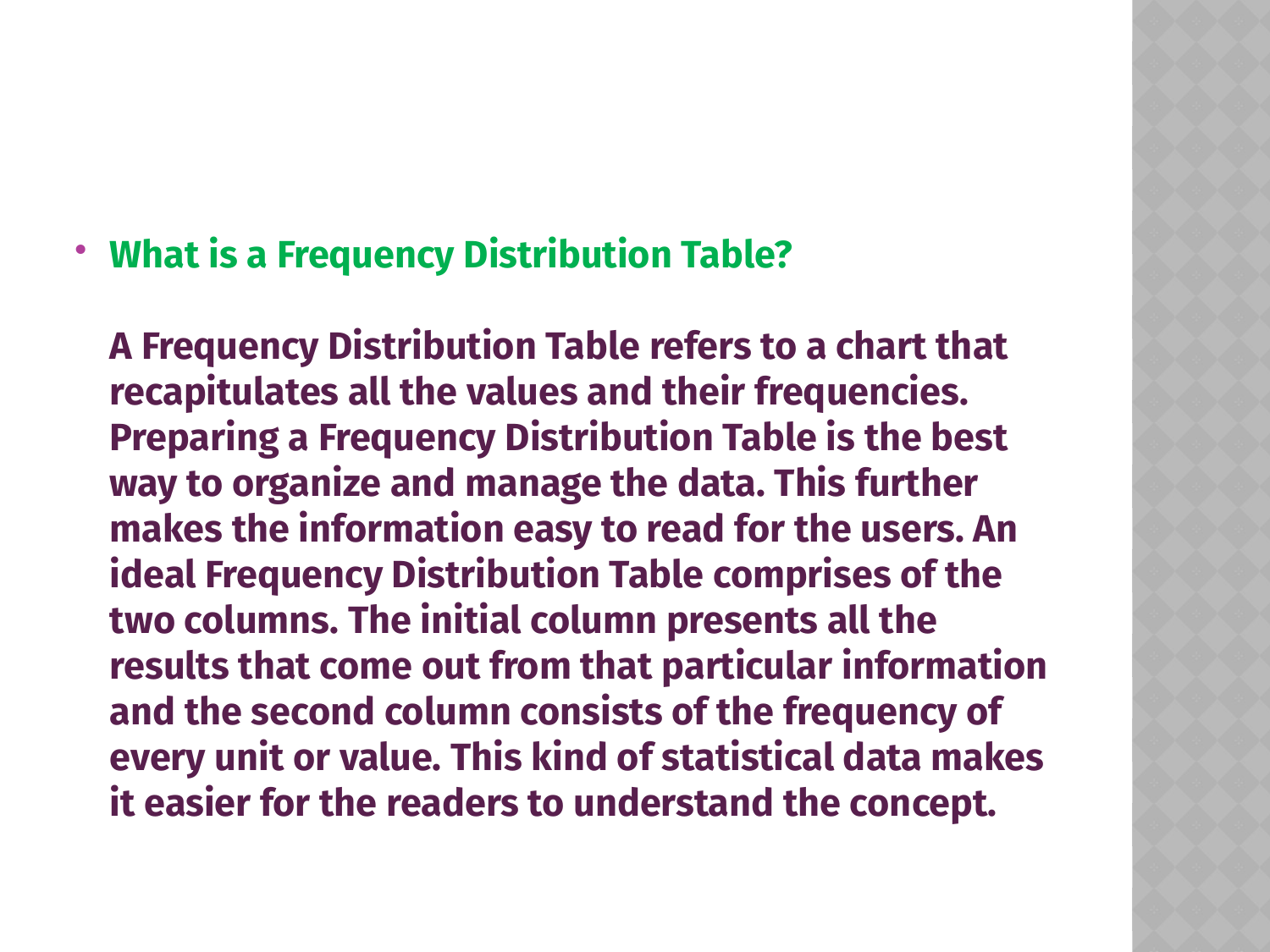

What is a Frequency Distribution Table?
A Frequency Distribution Table refers to a chart that recapitulates all the values and their frequencies. Preparing a Frequency Distribution Table is the best way to organize and manage the data. This further makes the information easy to read for the users. An ideal Frequency Distribution Table comprises of the two columns. The initial column presents all the results that come out from that particular information and the second column consists of the frequency of every unit or value. This kind of statistical data makes it easier for the readers to understand the concept.